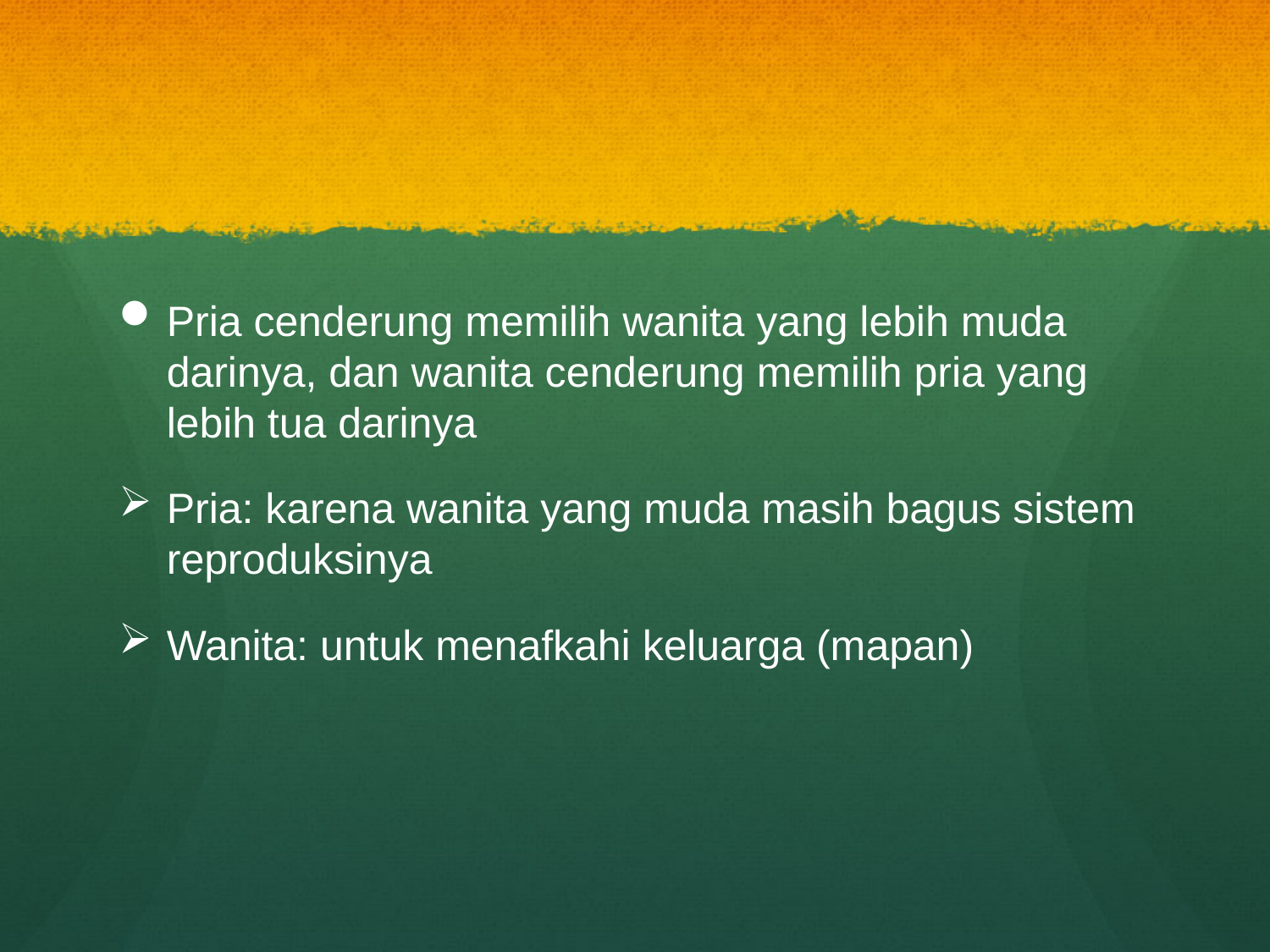

#
Pria cenderung memilih wanita yang lebih muda darinya, dan wanita cenderung memilih pria yang lebih tua darinya
Pria: karena wanita yang muda masih bagus sistem reproduksinya
Wanita: untuk menafkahi keluarga (mapan)